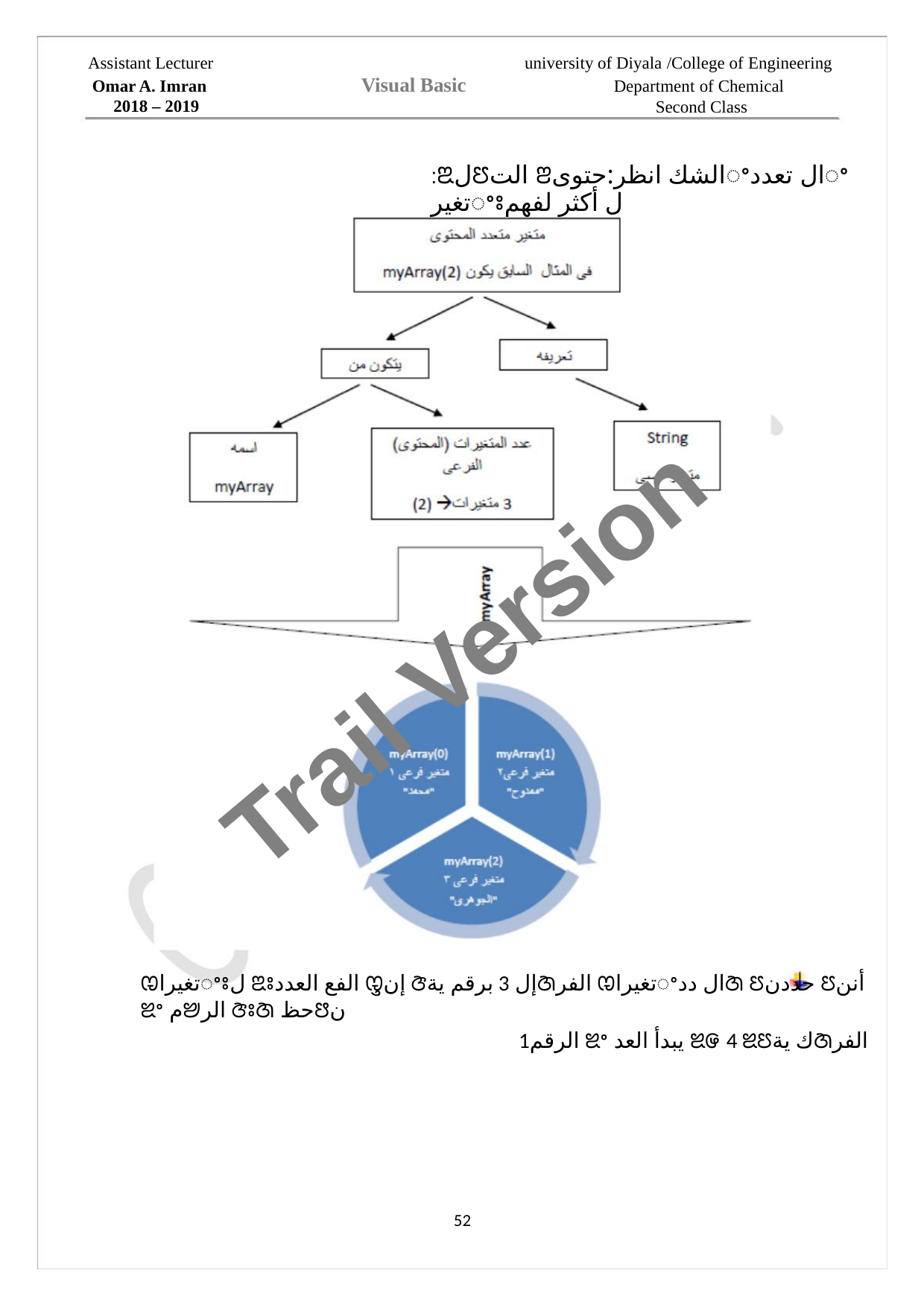

Assistant Lecturer
university of Diyala /College of Engineering
Visual Basic
Omar A. Imran
Department of Chemical
Second Class
2018 – 2019

:ꢃلꢄالت ꢂالشك انظر:حتوىꢀال تعددꢀ تغيرꢀꢁل أكثر لفهم

Trail Version
Trail Version
Trail Version
Trail Version
Trail Version
Trail Version
Trail Version
Trail Version
Trail Version
Trail Version
Trail Version
Trail Version
Trail Version
ꢊتغيراꢀꢁل ꢃꢁالفع العدد ꢋإن ꢆإل 3 برقم يةꢇالفر ꢊتغيراꢀال ددꢇ ꢄحددن ꢄأنن ꢉꢀ مꢈالر ꢆꢁꢇ حظꢅن
1الرقم ꢉꢀ يبدأ العد ꢉꢌ 4 ꢉꢄك يةꢇالفر

52